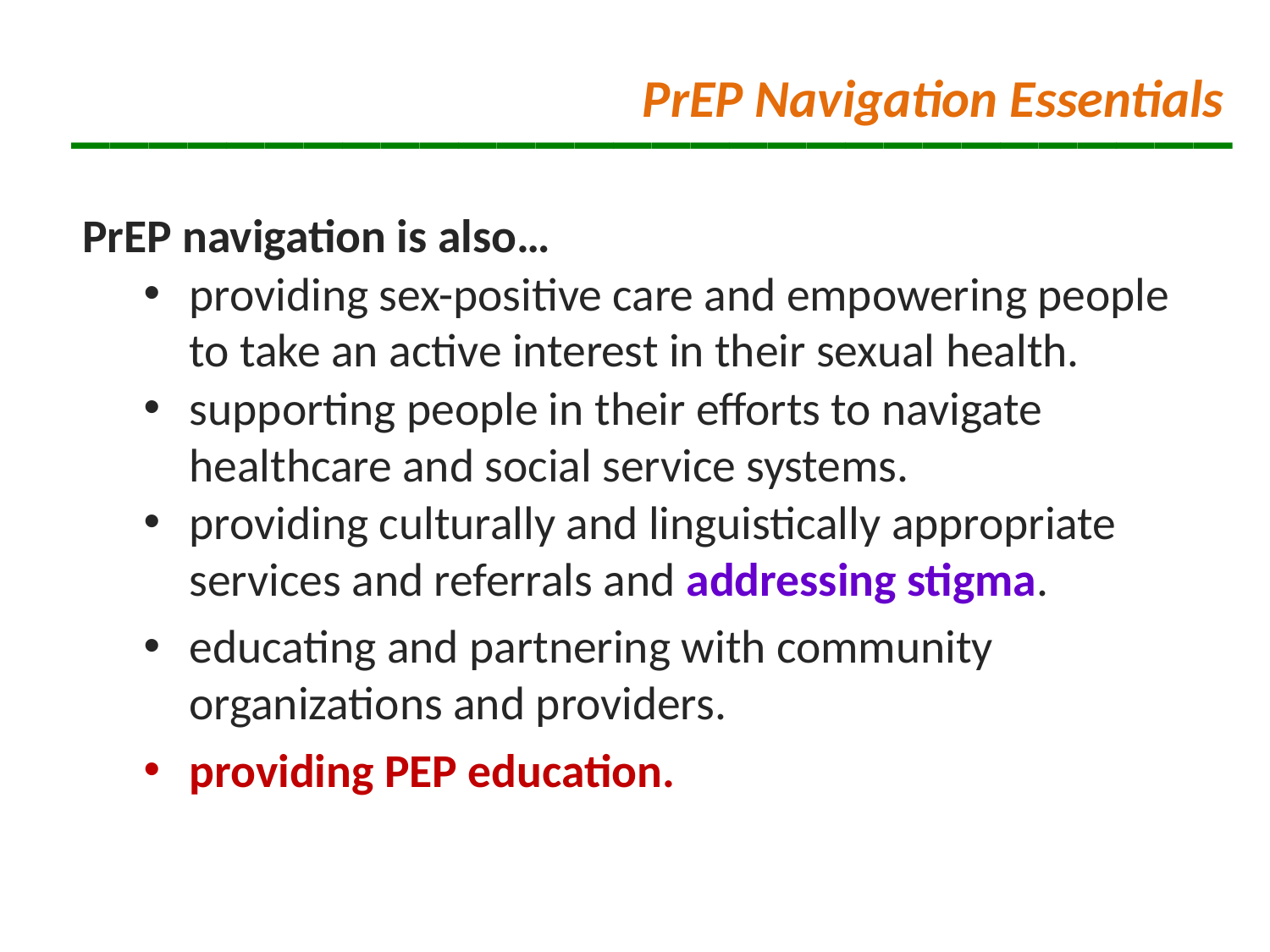

# ______________________________

PrEP Navigation Essentials

PrEP navigation is also…
providing sex-positive care and empowering people to take an active interest in their sexual health.
supporting people in their efforts to navigate healthcare and social service systems.
providing culturally and linguistically appropriate services and referrals and addressing stigma.
educating and partnering with community organizations and providers.
providing PEP education.